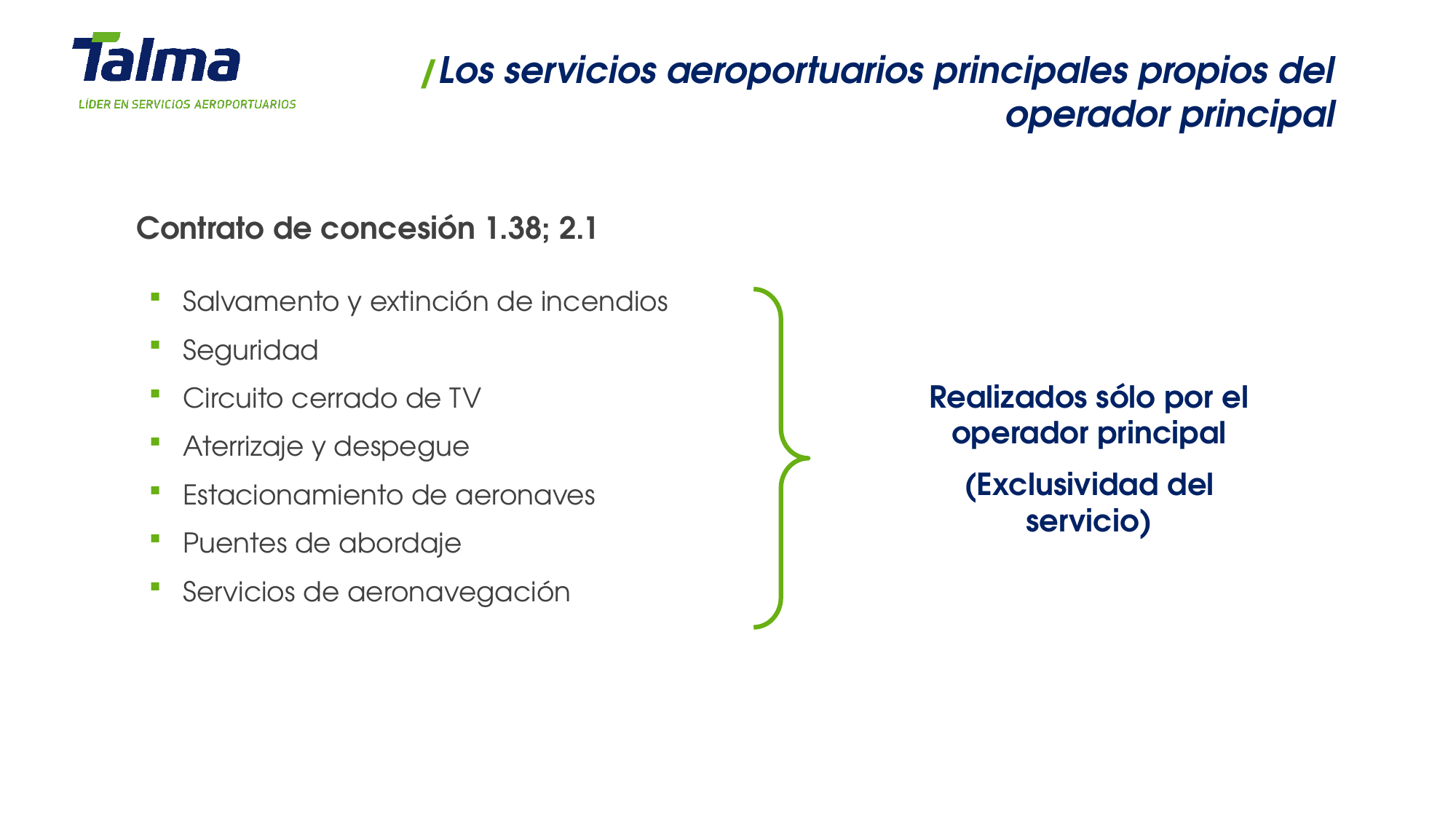

/Los servicios aeroportuarios principales propios del
operador principal
Contrato de concesión 1.38; 2.1
Salvamento y extinción de incendios
Seguridad
Circuito cerrado de TV
Aterrizaje y despegue
Estacionamiento de aeronaves
Puentes de abordaje
Servicios de aeronavegación

Realizados sólo por el operador principal
(Exclusividad del servicio)